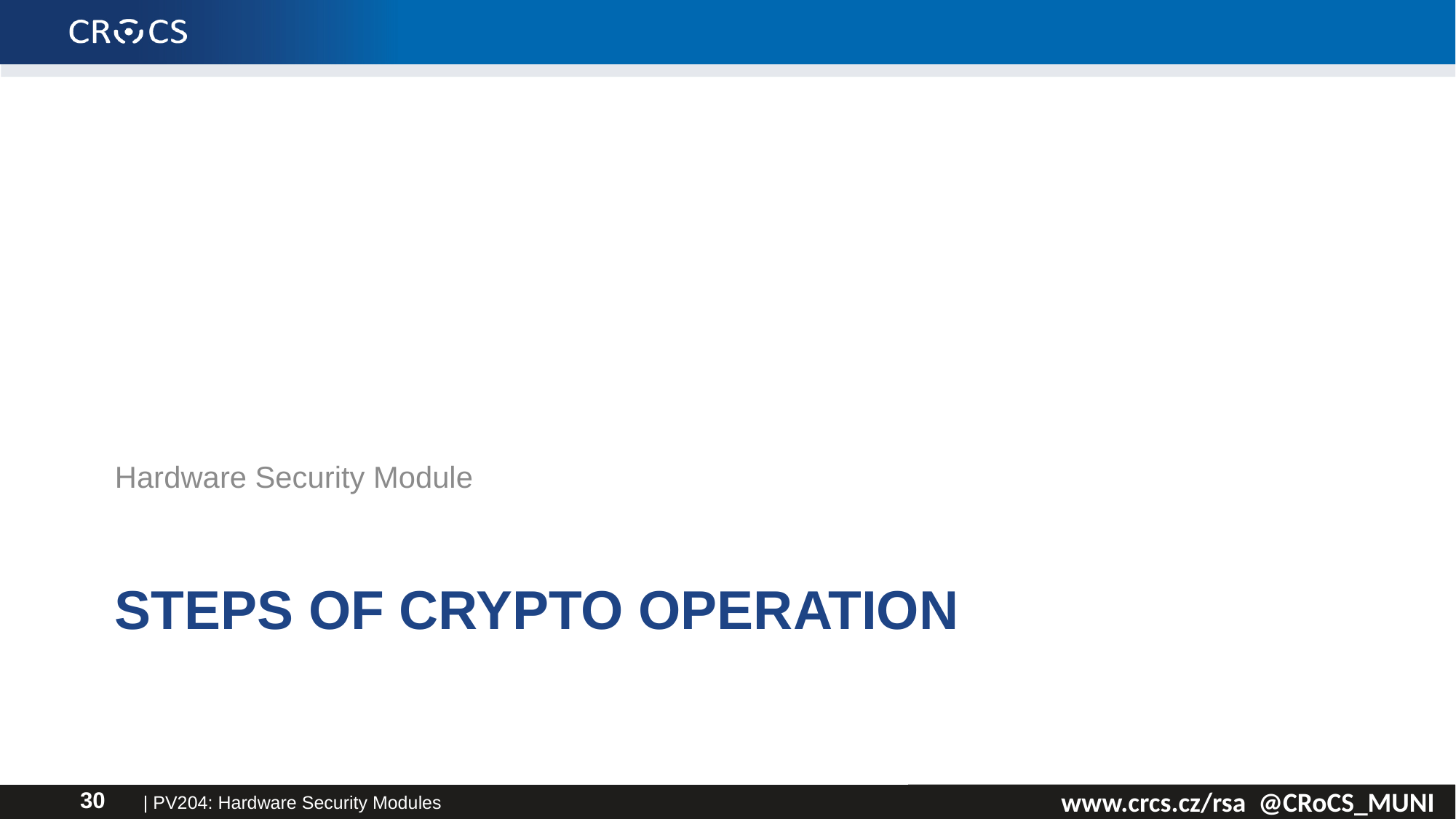

Hardware Security Module
# Steps of crypto operation
| PV204: Hardware Security Modules
30